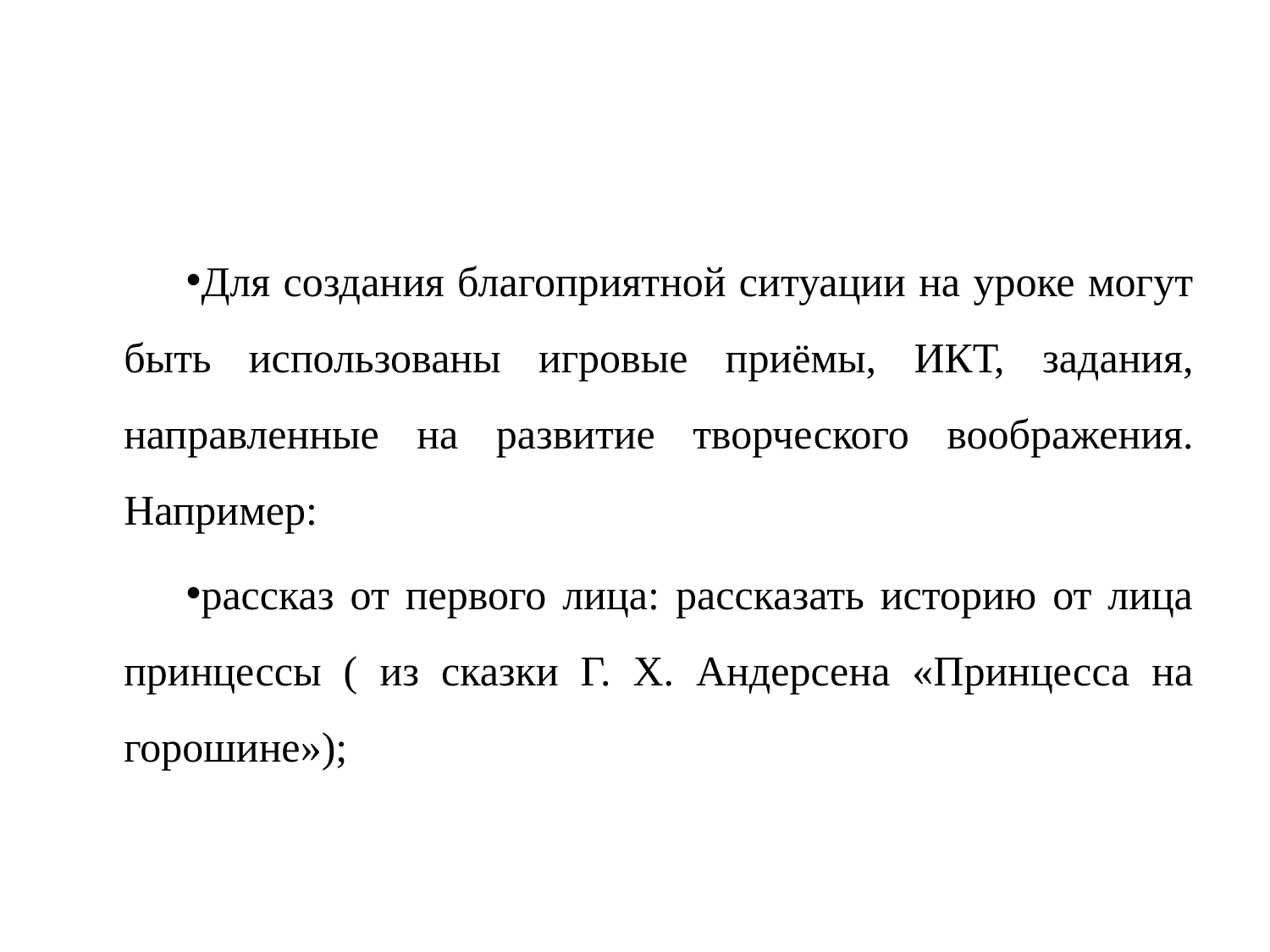

#
Для создания благоприятной ситуации на уроке могут быть использованы игровые приёмы, ИКТ, задания, направленные на развитие творческого воображения. Например:
рассказ от первого лица: рассказать историю от лица принцессы ( из сказки Г. Х. Андерсена «Принцесса на горошине»);